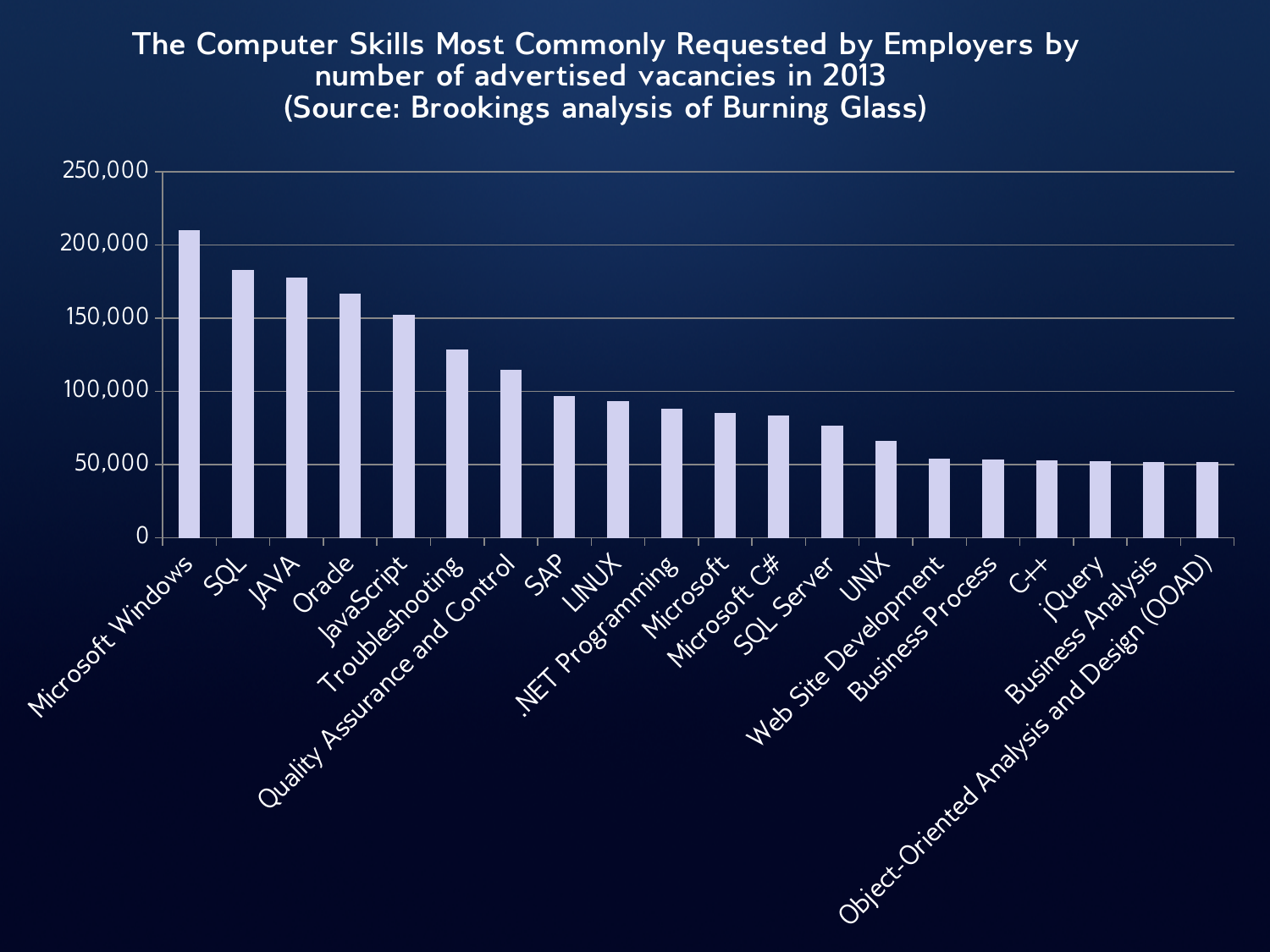

### Chart: The Computer Skills Most Commonly Requested by Employers by number of advertised vacancies in 2013
(Source: Brookings analysis of Burning Glass)

| Category | obs_skill_usa |
|---|---|
| Microsoft Windows | 210332.0 |
| SQL | 182718.0 |
| JAVA | 177868.0 |
| Oracle | 166892.0 |
| JavaScript | 152080.0 |
| Troubleshooting | 128469.0 |
| Quality Assurance and Control | 115021.0 |
| SAP | 96939.0 |
| LINUX | 93525.0 |
| .NET Programming | 88299.0 |
| Microsoft | 85512.0 |
| Microsoft C# | 83574.0 |
| SQL Server | 76764.0 |
| UNIX | 66210.0 |
| Web Site Development | 54030.0 |
| Business Process | 53480.0 |
| C++ | 53019.0 |
| jQuery | 52335.0 |
| Business Analysis | 51628.0 |
| Object-Oriented Analysis and Design (OOAD) | 51573.0 |